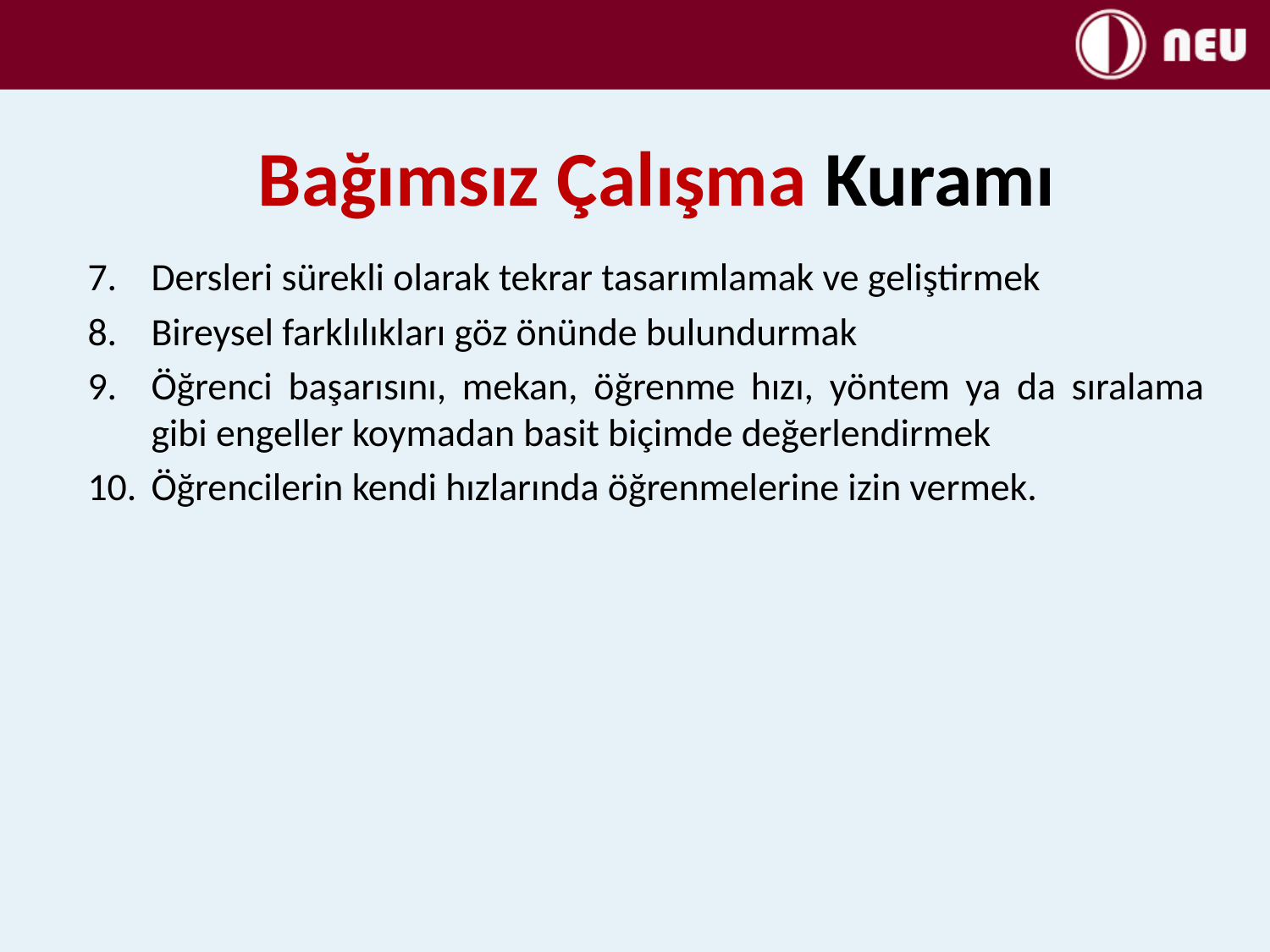

# Bağımsız Çalışma Kuramı
Dersleri sürekli olarak tekrar tasarımlamak ve geliştirmek
Bireysel farklılıkları göz önünde bulundurmak
Öğrenci başarısını, mekan, öğrenme hızı, yöntem ya da sıralama gibi engeller koymadan basit biçimde değerlendirmek
Öğrencilerin kendi hızlarında öğrenmelerine izin vermek.